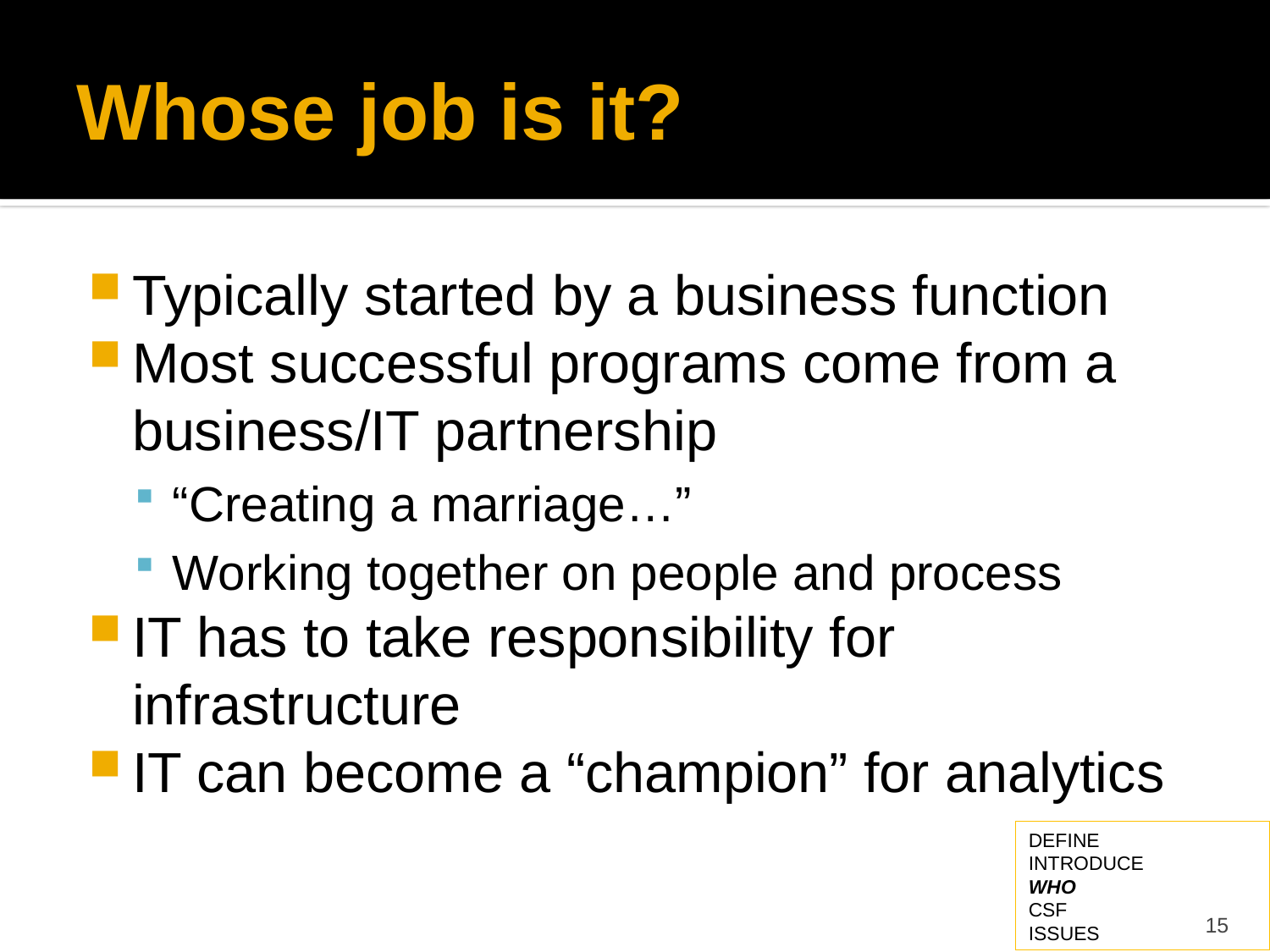

# Whose job is it?
Typically started by a business function
Most successful programs come from a business/IT partnership
“Creating a marriage…”
Working together on people and process
IT has to take responsibility for infrastructure
IT can become a “champion” for analytics
DEFINE
INTRODUCE
WHO
CSF
ISSUES
15